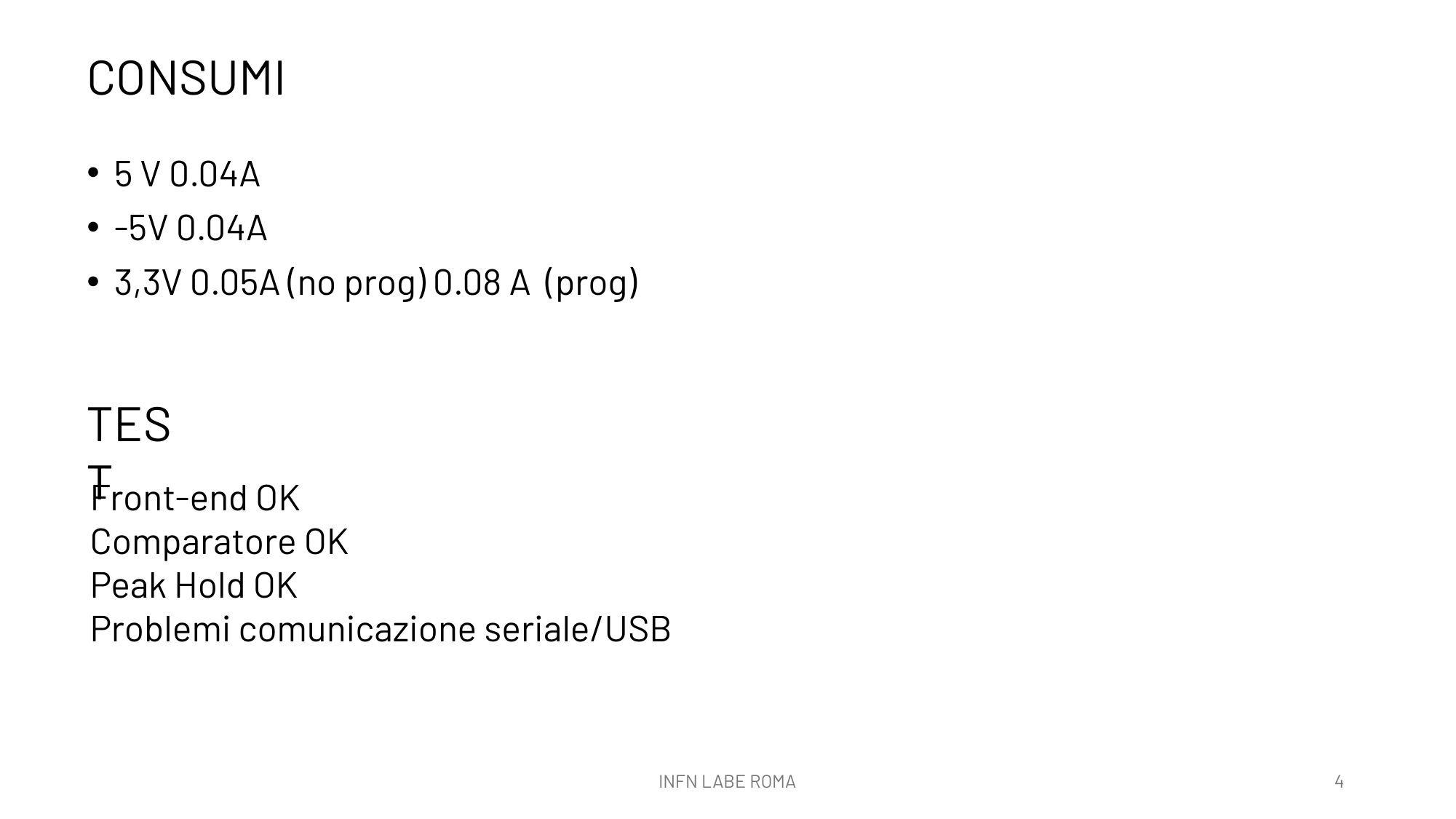

# CONSUMI
5 V 0.04A
-5V 0.04A
3,3V 0.05A (no prog) 0.08 A  (prog)

TEST
Front-end OK
Comparatore OK
Peak Hold OK
Problemi comunicazione seriale/USB

INFN LABE ROMA
4